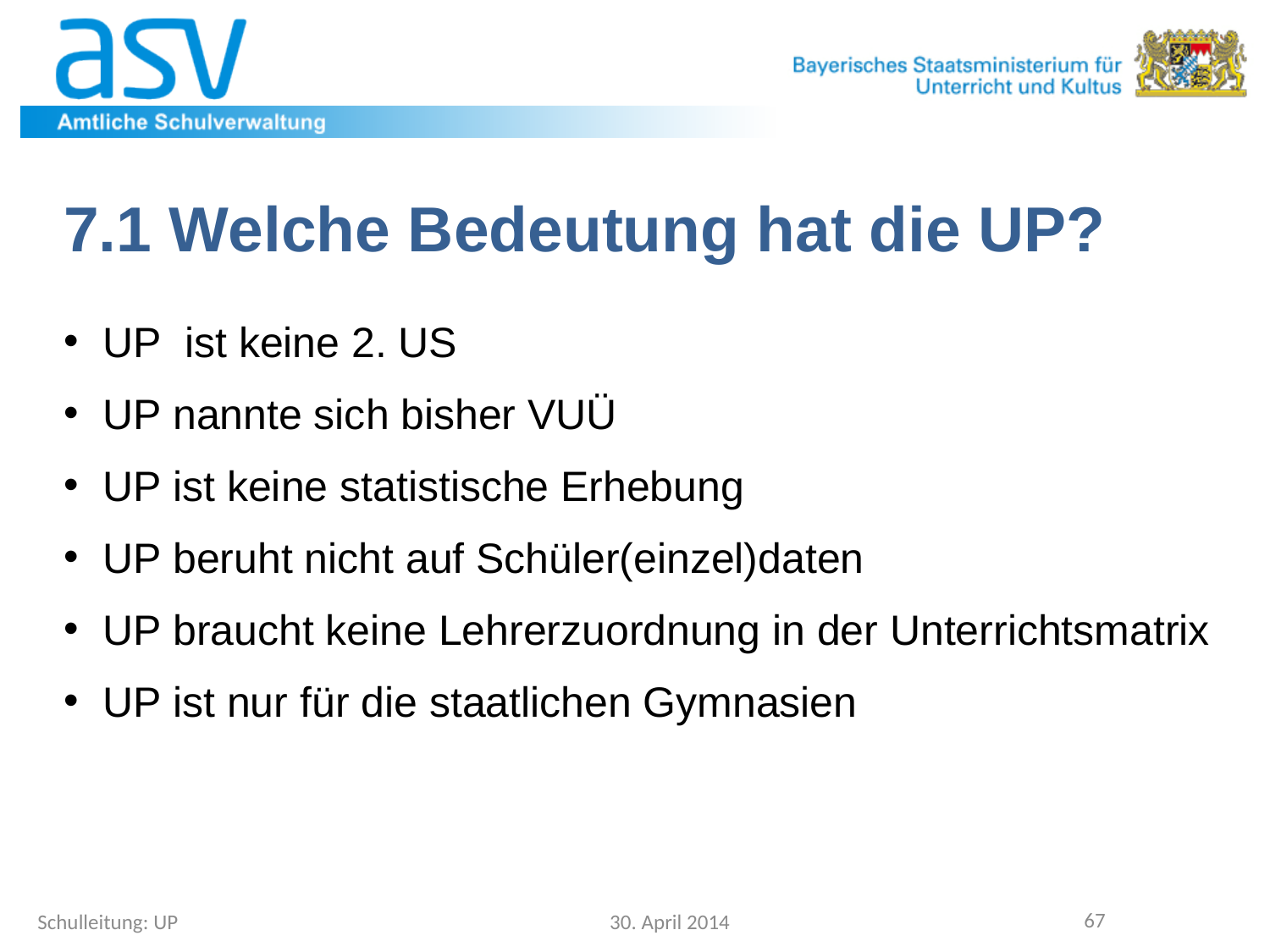

7.1 Welche Bedeutung hat die UP?
UP  ist keine 2. US
UP nannte sich bisher VUÜ
UP ist keine statistische Erhebung
UP beruht nicht auf Schüler(einzel)daten
UP braucht keine Lehrerzuordnung in der Unterrichtsmatrix
UP ist nur für die staatlichen Gymnasien
67
Schulleitung: UP
30. April 2014